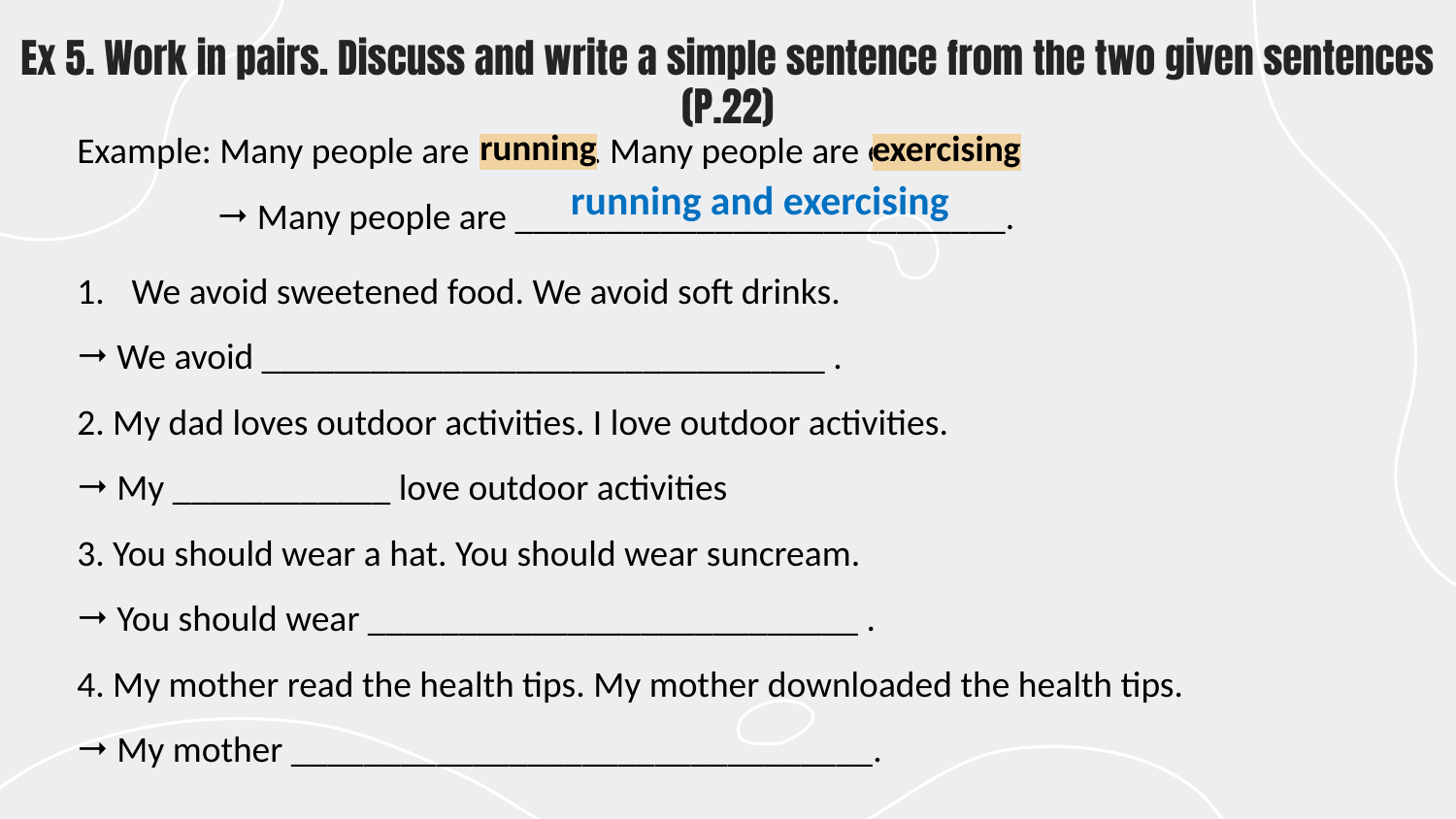

Ex 5. Work in pairs. Discuss and write a simple sentence from the two given sentences (P.22)
Example: Many people are running. Many people are exercising.
                 ⭢ Many people are ___________________________.
running
exercising
running and exercising
We avoid sweetened food. We avoid soft drinks.
⭢ We avoid _______________________________ .
2. My dad loves outdoor activities. I love outdoor activities.
⭢ My ____________ love outdoor activities
3. You should wear a hat. You should wear suncream.
⭢ You should wear ___________________________ .
4. My mother read the health tips. My mother downloaded the health tips.
⭢ My mother ________________________________.